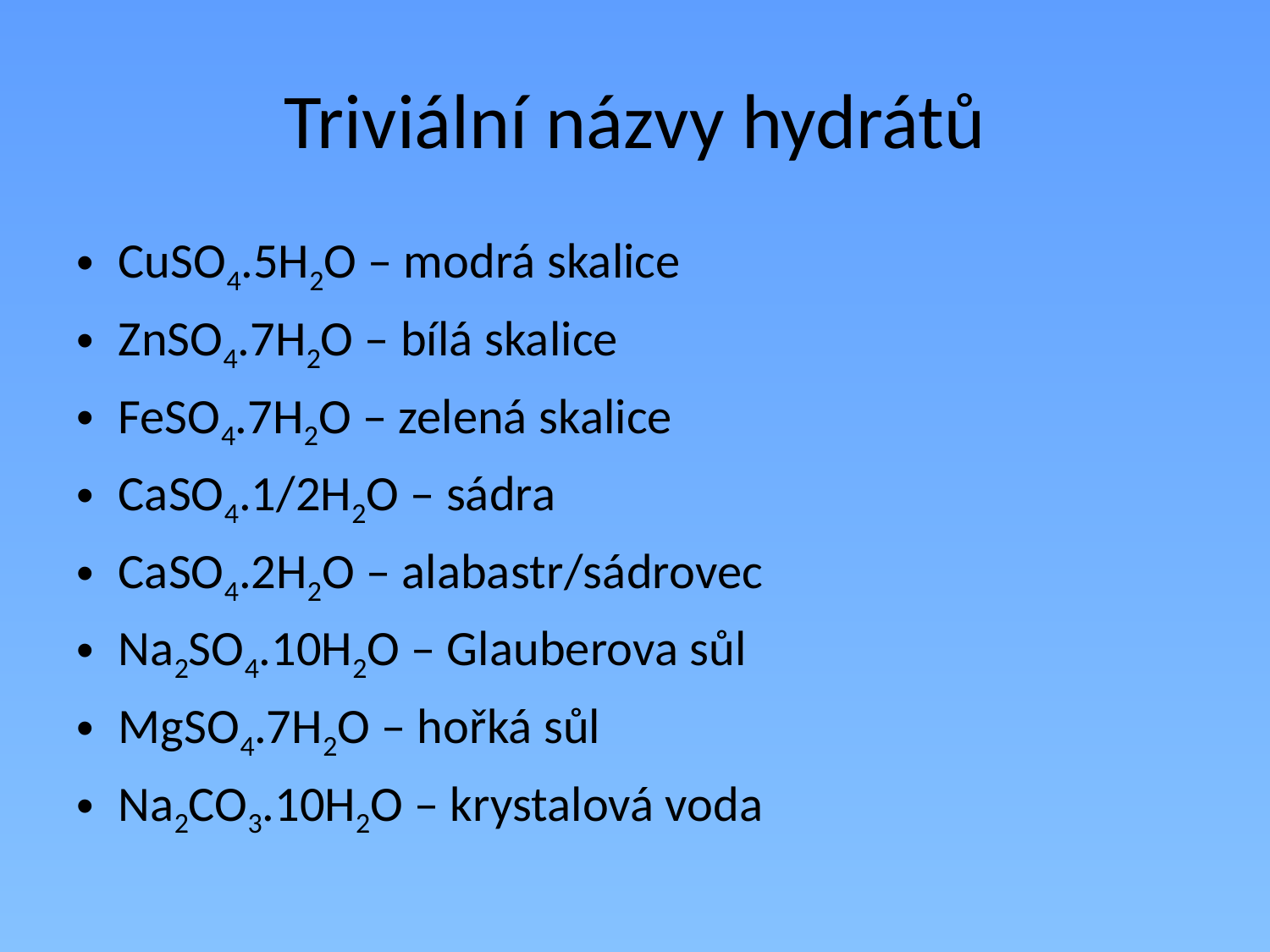

# Triviální názvy hydrátů
CuSO4.5H2O – modrá skalice
ZnSO4.7H2O – bílá skalice
FeSO4.7H2O – zelená skalice
CaSO4.1/2H2O – sádra
CaSO4.2H2O – alabastr/sádrovec
Na2SO4.10H2O – Glauberova sůl
MgSO4.7H2O – hořká sůl
Na2CO3.10H2O – krystalová voda